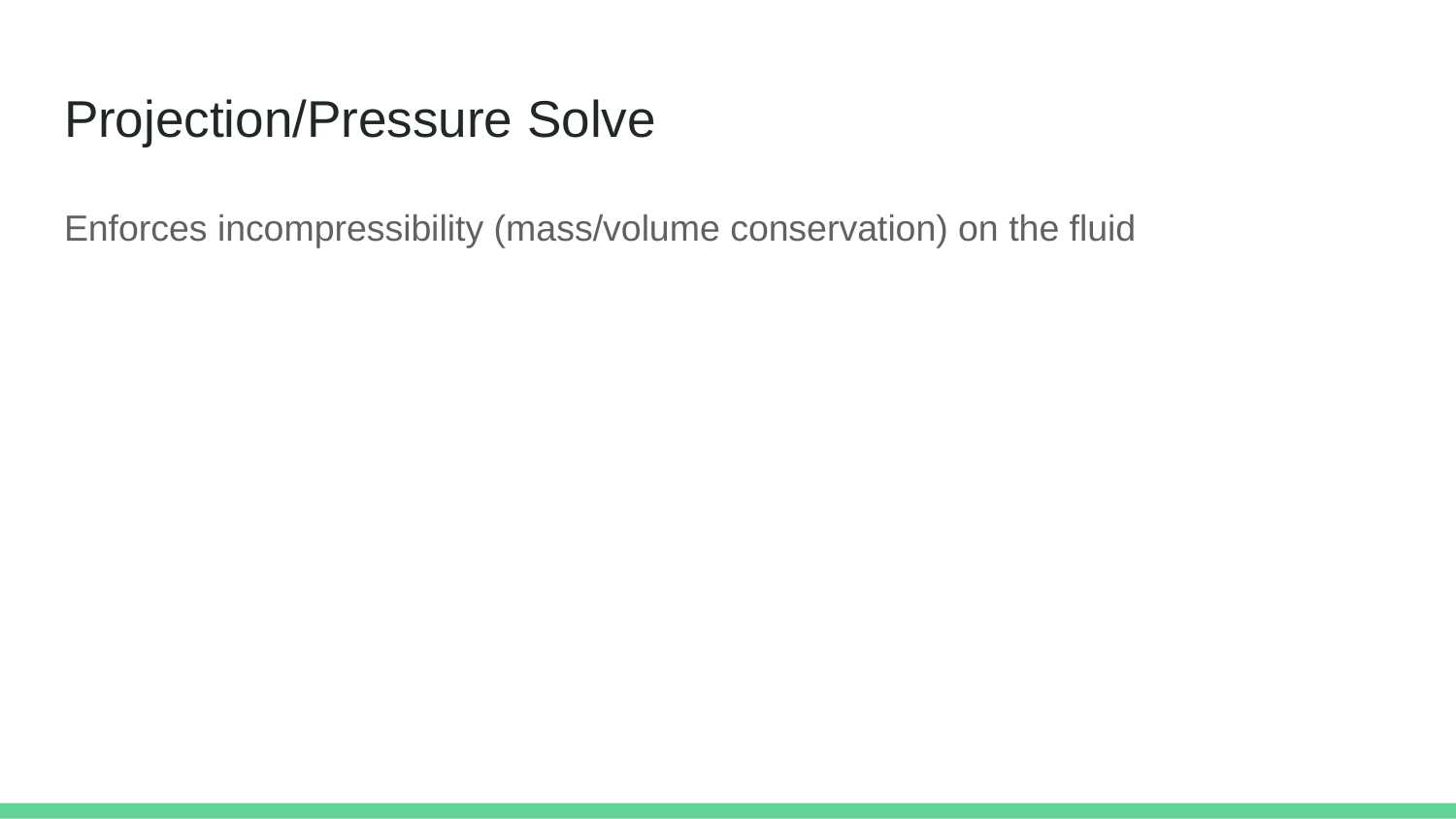

# Projection/Pressure Solve
Enforces incompressibility (mass/volume conservation) on the fluid